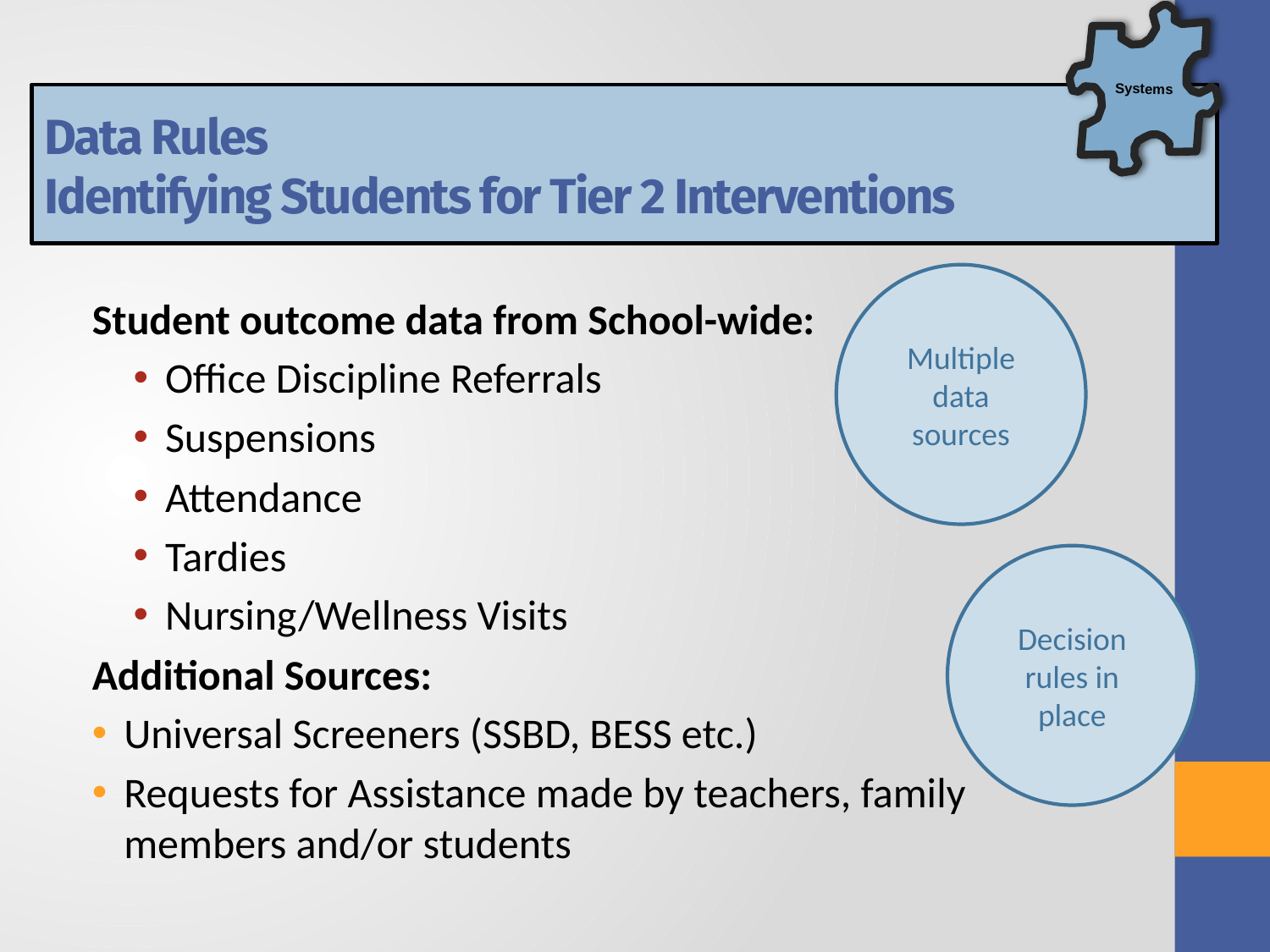

Systems
Data Rules
Identifying Students for Tier 2 Interventions
Multiple data sources
Student outcome data from School-wide:
Office Discipline Referrals
Suspensions
Attendance
Tardies
Nursing/Wellness Visits
Additional Sources:
Universal Screeners (SSBD, BESS etc.)
Requests for Assistance made by teachers, family members and/or students

Decision rules in place